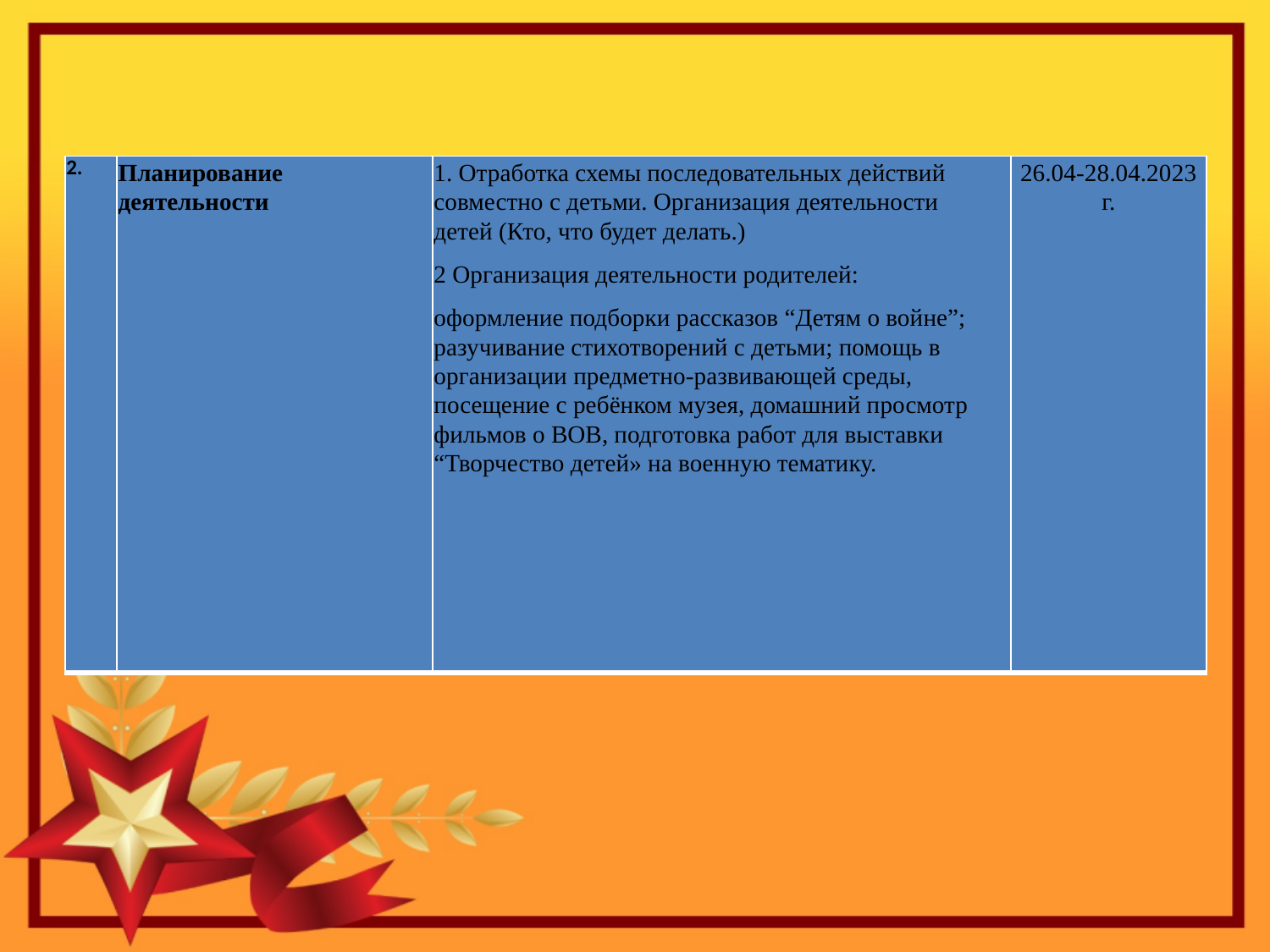

| 2. | Планирование деятельности | 1. Отработка схемы последовательных действий совместно с детьми. Организация деятельности детей (Кто, что будет делать.) 2 Организация деятельности родителей: оформление подборки рассказов “Детям о войне”; разучивание стихотворений с детьми; помощь в организации предметно-развивающей среды, посещение с ребёнком музея, домашний просмотр фильмов о ВОВ, подготовка работ для выставки “Творчество детей» на военную тематику. | 26.04-28.04.2023 г. |
| --- | --- | --- | --- |